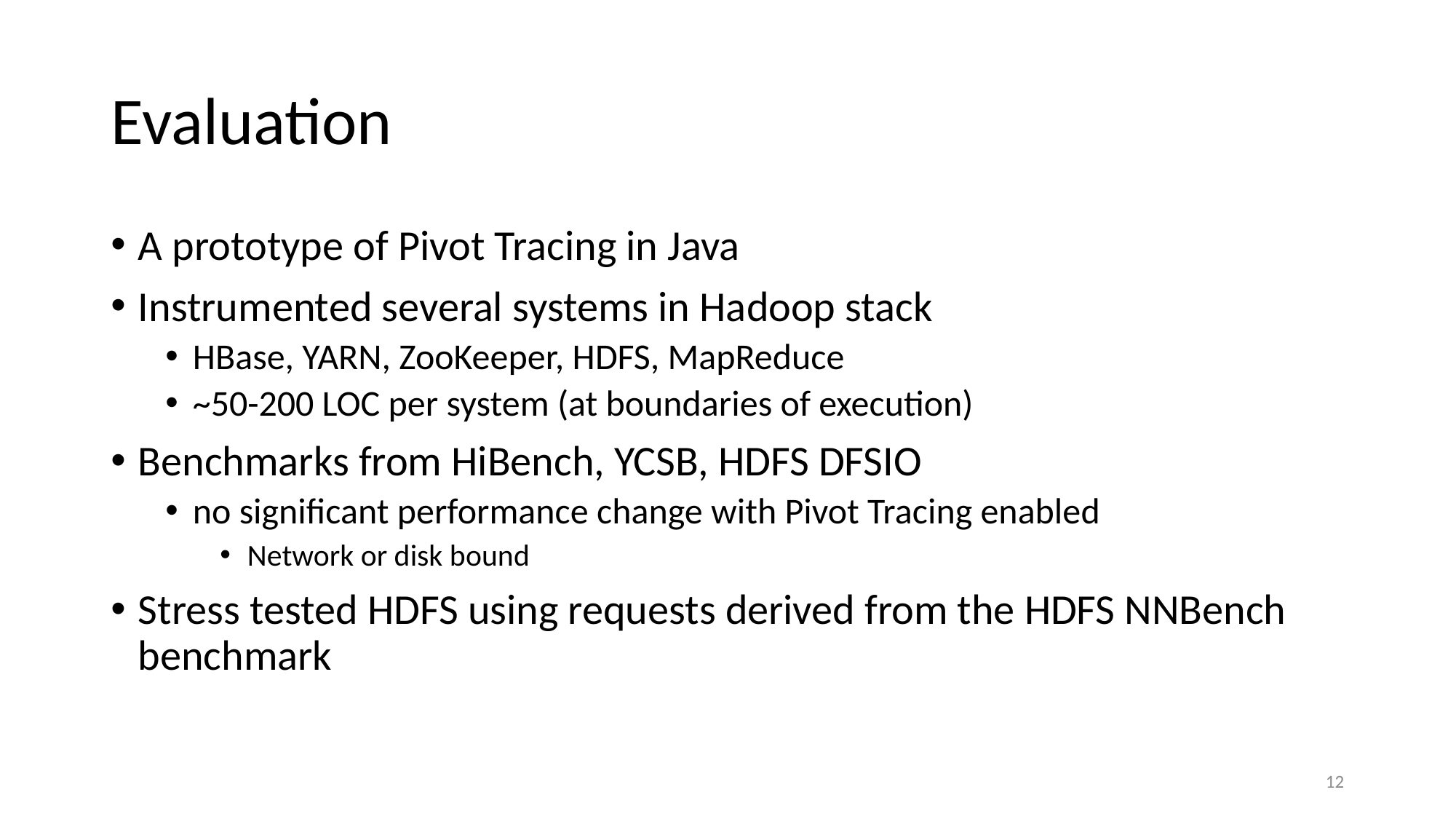

# Evaluation
A prototype of Pivot Tracing in Java
Instrumented several systems in Hadoop stack
HBase, YARN, ZooKeeper, HDFS, MapReduce
~50-200 LOC per system (at boundaries of execution)
Benchmarks from HiBench, YCSB, HDFS DFSIO
no significant performance change with Pivot Tracing enabled
Network or disk bound
Stress tested HDFS using requests derived from the HDFS NNBench benchmark
12